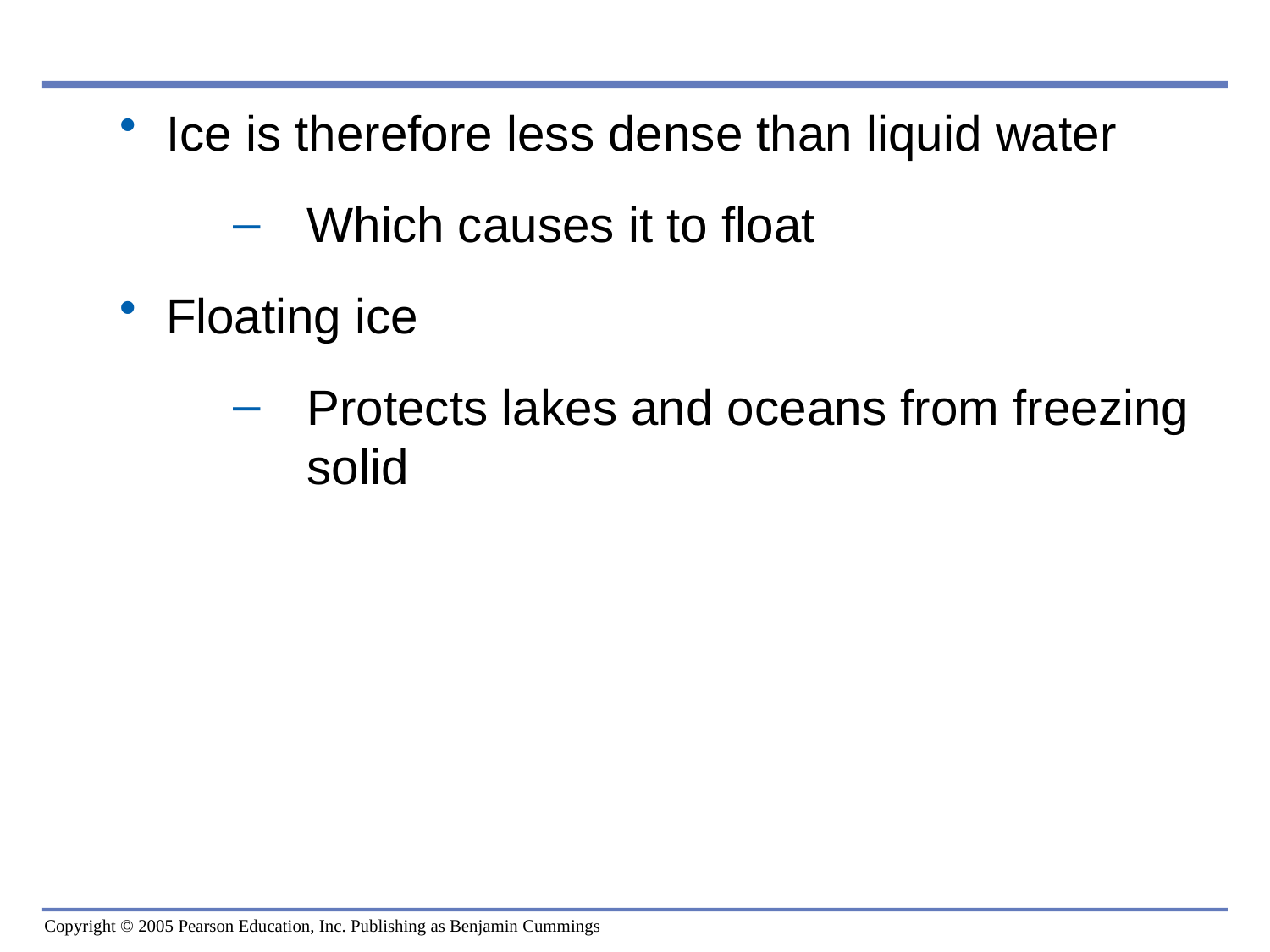

0
Ice is therefore less dense than liquid water
Which causes it to float
Floating ice
Protects lakes and oceans from freezing solid